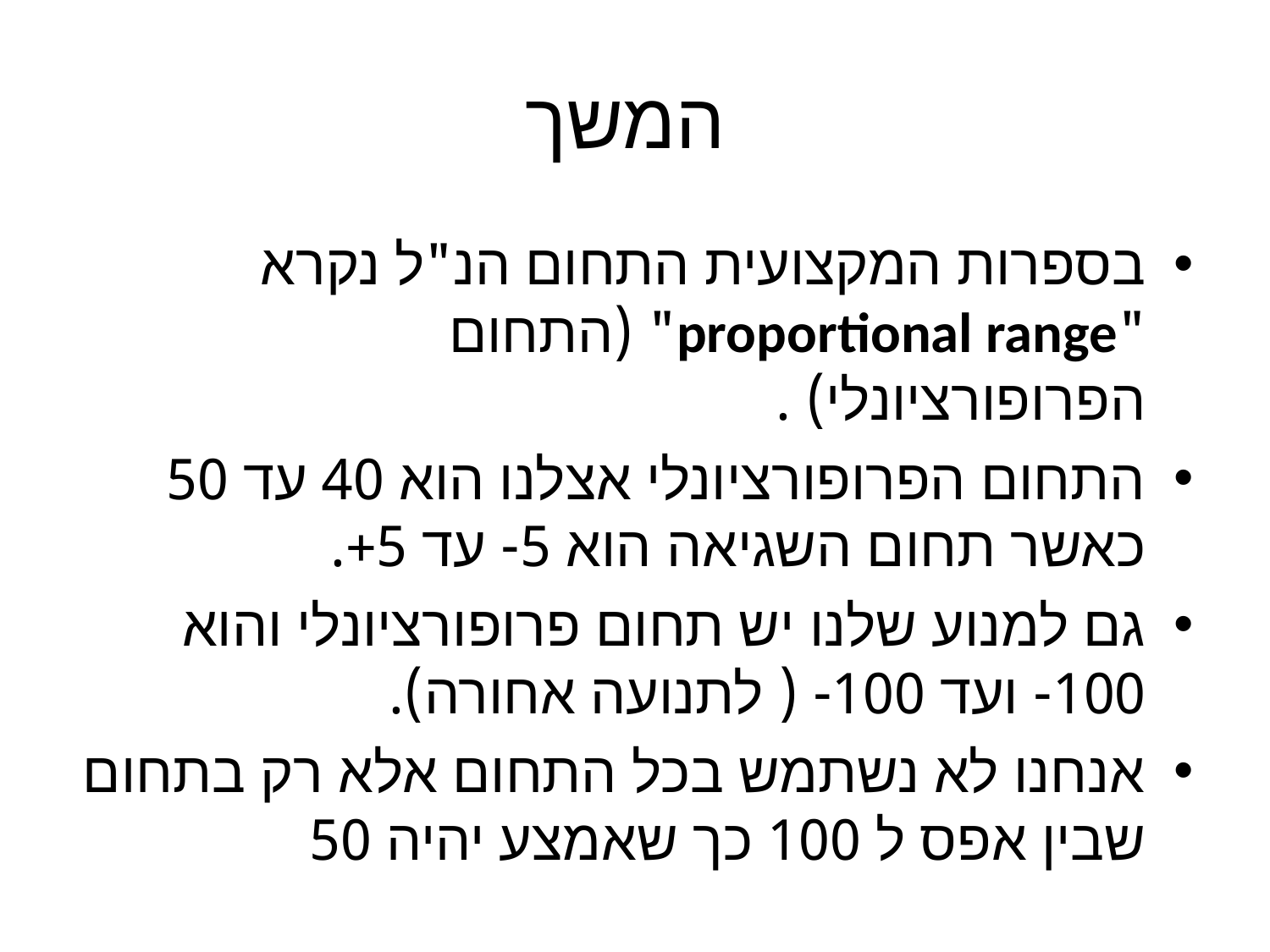

# המשך
בספרות המקצועית התחום הנ"ל נקרא "proportional range" (התחום הפרופורציונלי) .
התחום הפרופורציונלי אצלנו הוא 40 עד 50 כאשר תחום השגיאה הוא 5- עד 5+.
גם למנוע שלנו יש תחום פרופורציונלי והוא 100- ועד 100- ( לתנועה אחורה).
אנחנו לא נשתמש בכל התחום אלא רק בתחום שבין אפס ל 100 כך שאמצע יהיה 50